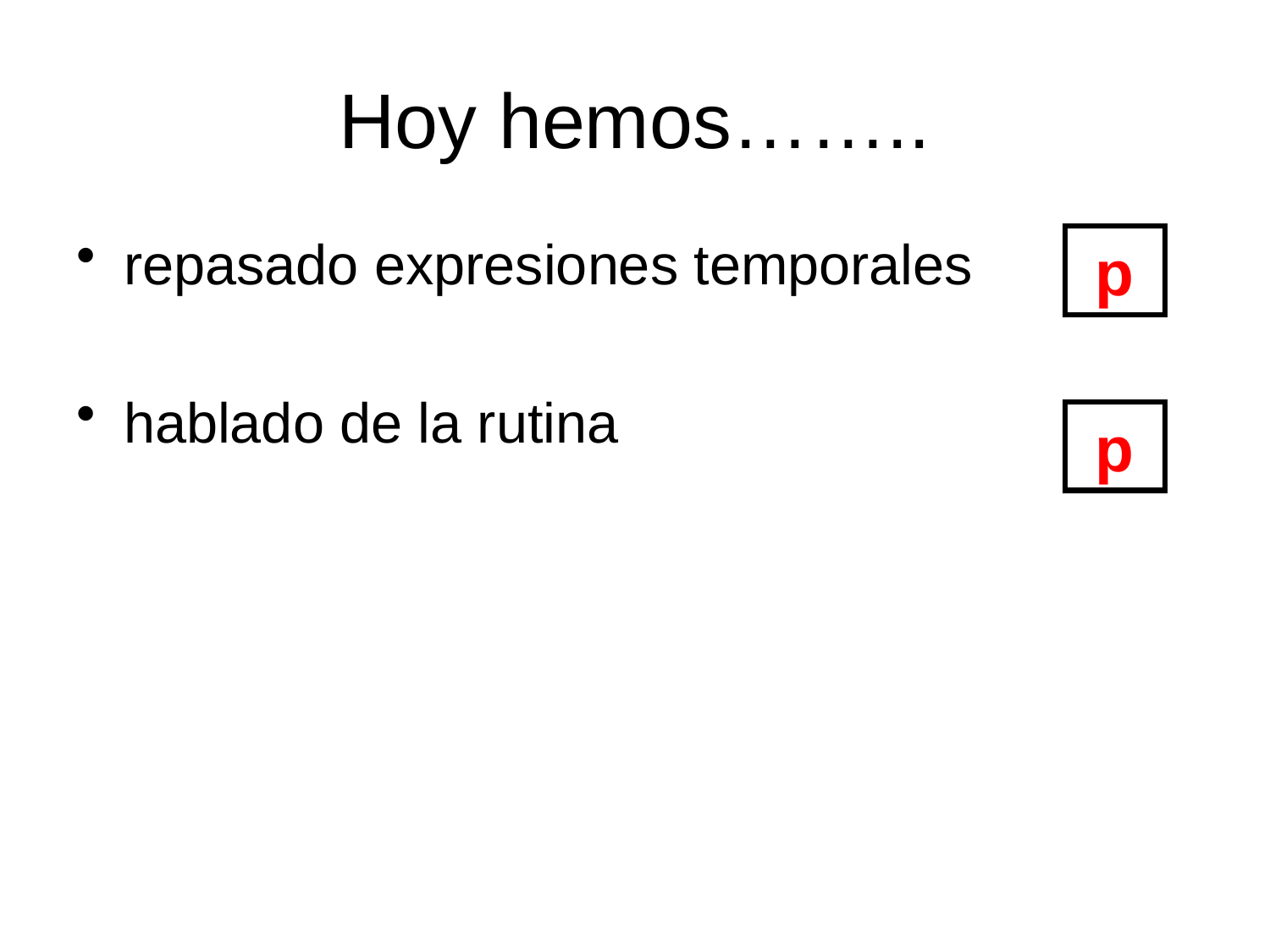

# Hoy hemos……..
repasado expresiones temporales

hablado de la rutina

p
p